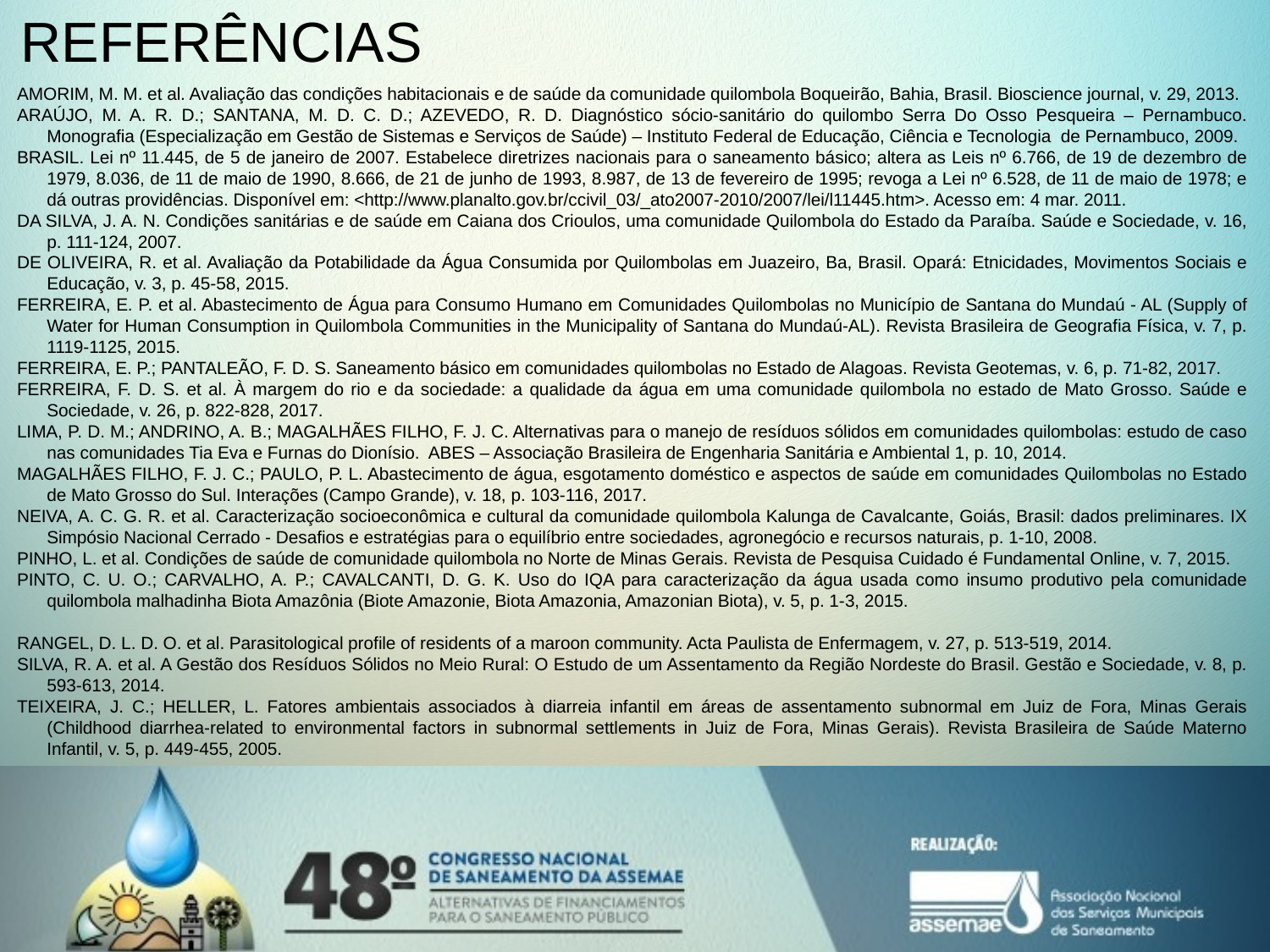

REFERÊNCIAS
AMORIM, M. M. et al. Avaliação das condições habitacionais e de saúde da comunidade quilombola Boqueirão, Bahia, Brasil. Bioscience journal, v. 29, 2013.
ARAÚJO, M. A. R. D.; SANTANA, M. D. C. D.; AZEVEDO, R. D. Diagnóstico sócio-sanitário do quilombo Serra Do Osso Pesqueira – Pernambuco. Monografia (Especialização em Gestão de Sistemas e Serviços de Saúde) – Instituto Federal de Educação, Ciência e Tecnologia  de Pernambuco, 2009.
BRASIL. Lei nº 11.445, de 5 de janeiro de 2007. Estabelece diretrizes nacionais para o saneamento básico; altera as Leis nº 6.766, de 19 de dezembro de 1979, 8.036, de 11 de maio de 1990, 8.666, de 21 de junho de 1993, 8.987, de 13 de fevereiro de 1995; revoga a Lei nº 6.528, de 11 de maio de 1978; e dá outras providências. Disponível em: <http://www.planalto.gov.br/ccivil_03/_ato2007-2010/2007/lei/l11445.htm>. Acesso em: 4 mar. 2011.
DA SILVA, J. A. N. Condições sanitárias e de saúde em Caiana dos Crioulos, uma comunidade Quilombola do Estado da Paraíba. Saúde e Sociedade, v. 16, p. 111-124, 2007.
DE OLIVEIRA, R. et al. Avaliação da Potabilidade da Água Consumida por Quilombolas em Juazeiro, Ba, Brasil. Opará: Etnicidades, Movimentos Sociais e Educação, v. 3, p. 45-58, 2015.
FERREIRA, E. P. et al. Abastecimento de Água para Consumo Humano em Comunidades Quilombolas no Município de Santana do Mundaú - AL (Supply of Water for Human Consumption in Quilombola Communities in the Municipality of Santana do Mundaú-AL). Revista Brasileira de Geografia Física, v. 7, p. 1119-1125, 2015.
FERREIRA, E. P.; PANTALEÃO, F. D. S. Saneamento básico em comunidades quilombolas no Estado de Alagoas. Revista Geotemas, v. 6, p. 71-82, 2017.
FERREIRA, F. D. S. et al. À margem do rio e da sociedade: a qualidade da água em uma comunidade quilombola no estado de Mato Grosso. Saúde e Sociedade, v. 26, p. 822-828, 2017.
LIMA, P. D. M.; ANDRINO, A. B.; MAGALHÃES FILHO, F. J. C. Alternativas para o manejo de resíduos sólidos em comunidades quilombolas: estudo de caso nas comunidades Tia Eva e Furnas do Dionísio.  ABES – Associação Brasileira de Engenharia Sanitária e Ambiental 1, p. 10, 2014.
MAGALHÃES FILHO, F. J. C.; PAULO, P. L. Abastecimento de água, esgotamento doméstico e aspectos de saúde em comunidades Quilombolas no Estado de Mato Grosso do Sul. Interações (Campo Grande), v. 18, p. 103-116, 2017.
NEIVA, A. C. G. R. et al. Caracterização socioeconômica e cultural da comunidade quilombola Kalunga de Cavalcante, Goiás, Brasil: dados preliminares. IX Simpósio Nacional Cerrado - Desafios e estratégias para o equilíbrio entre sociedades, agronegócio e recursos naturais, p. 1-10, 2008.
PINHO, L. et al. Condições de saúde de comunidade quilombola no Norte de Minas Gerais. Revista de Pesquisa Cuidado é Fundamental Online, v. 7, 2015.
PINTO, C. U. O.; CARVALHO, A. P.; CAVALCANTI, D. G. K. Uso do IQA para caracterização da água usada como insumo produtivo pela comunidade quilombola malhadinha Biota Amazônia (Biote Amazonie, Biota Amazonia, Amazonian Biota), v. 5, p. 1-3, 2015.

RANGEL, D. L. D. O. et al. Parasitological profile of residents of a maroon community. Acta Paulista de Enfermagem, v. 27, p. 513-519, 2014.
SILVA, R. A. et al. A Gestão dos Resíduos Sólidos no Meio Rural: O Estudo de um Assentamento da Região Nordeste do Brasil. Gestão e Sociedade, v. 8, p. 593-613, 2014.
TEIXEIRA, J. C.; HELLER, L. Fatores ambientais associados à diarreia infantil em áreas de assentamento subnormal em Juiz de Fora, Minas Gerais (Childhood diarrhea-related to environmental factors in subnormal settlements in Juiz de Fora, Minas Gerais). Revista Brasileira de Saúde Materno Infantil, v. 5, p. 449-455, 2005.